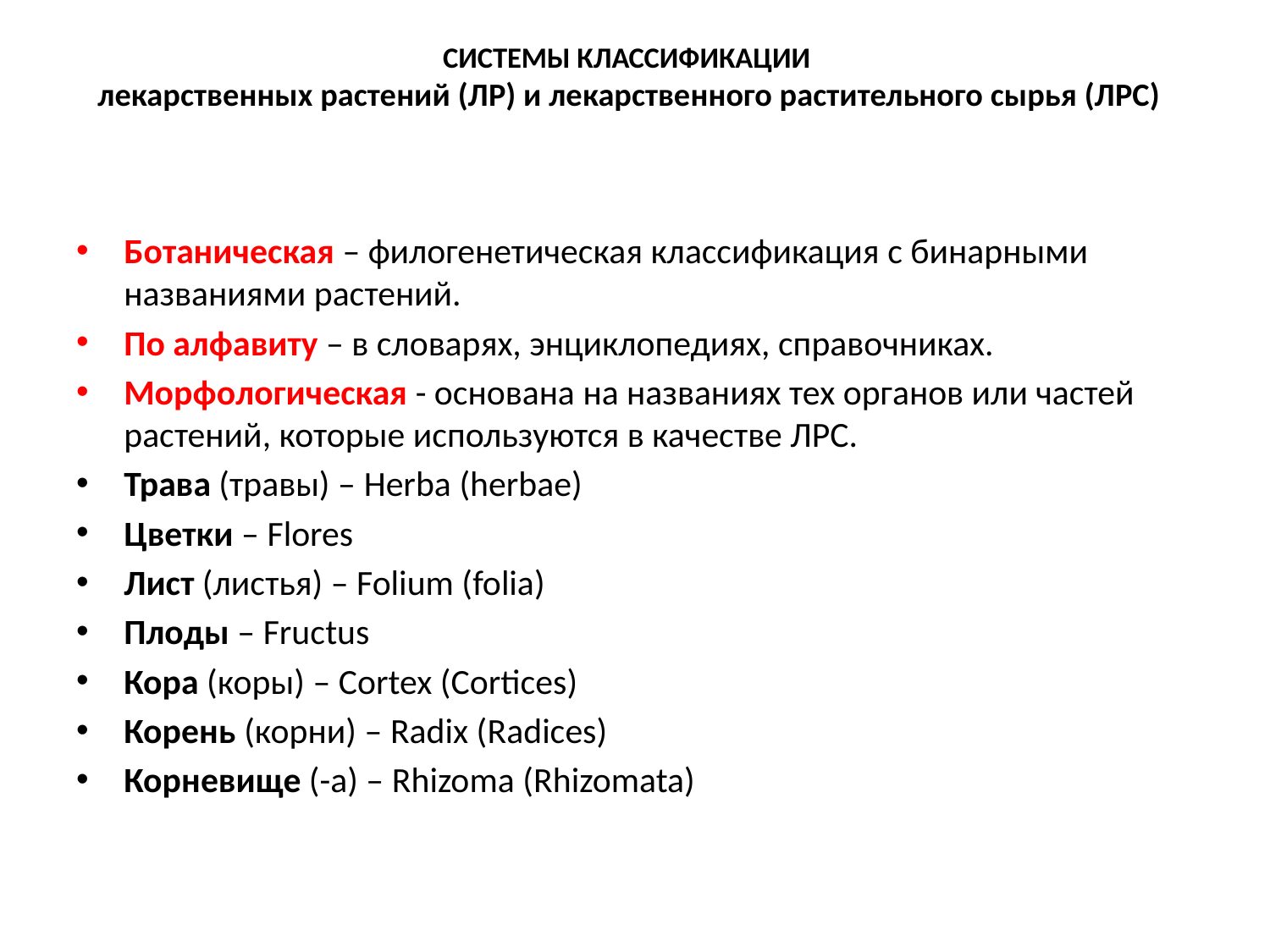

# СИСТЕМЫ КЛАССИФИКАЦИИ лекарственных растений (ЛР) и лекарственного растительного сырья (ЛРС)
Ботаническая – филогенетическая классификация с бинарными названиями растений.
По алфавиту – в словарях, энциклопедиях, справочниках.
Морфологическая - основана на названиях тех органов или частей растений, которые используются в качестве ЛРС.
Трава (травы) – Herba (herbae)
Цветки – Flores
Лист (листья) – Folium (folia)
Плоды – Fructus
Кора (коры) – Cortex (Cortices)
Корень (корни) – Radix (Radices)
Корневище (-а) – Rhizoma (Rhizomata)